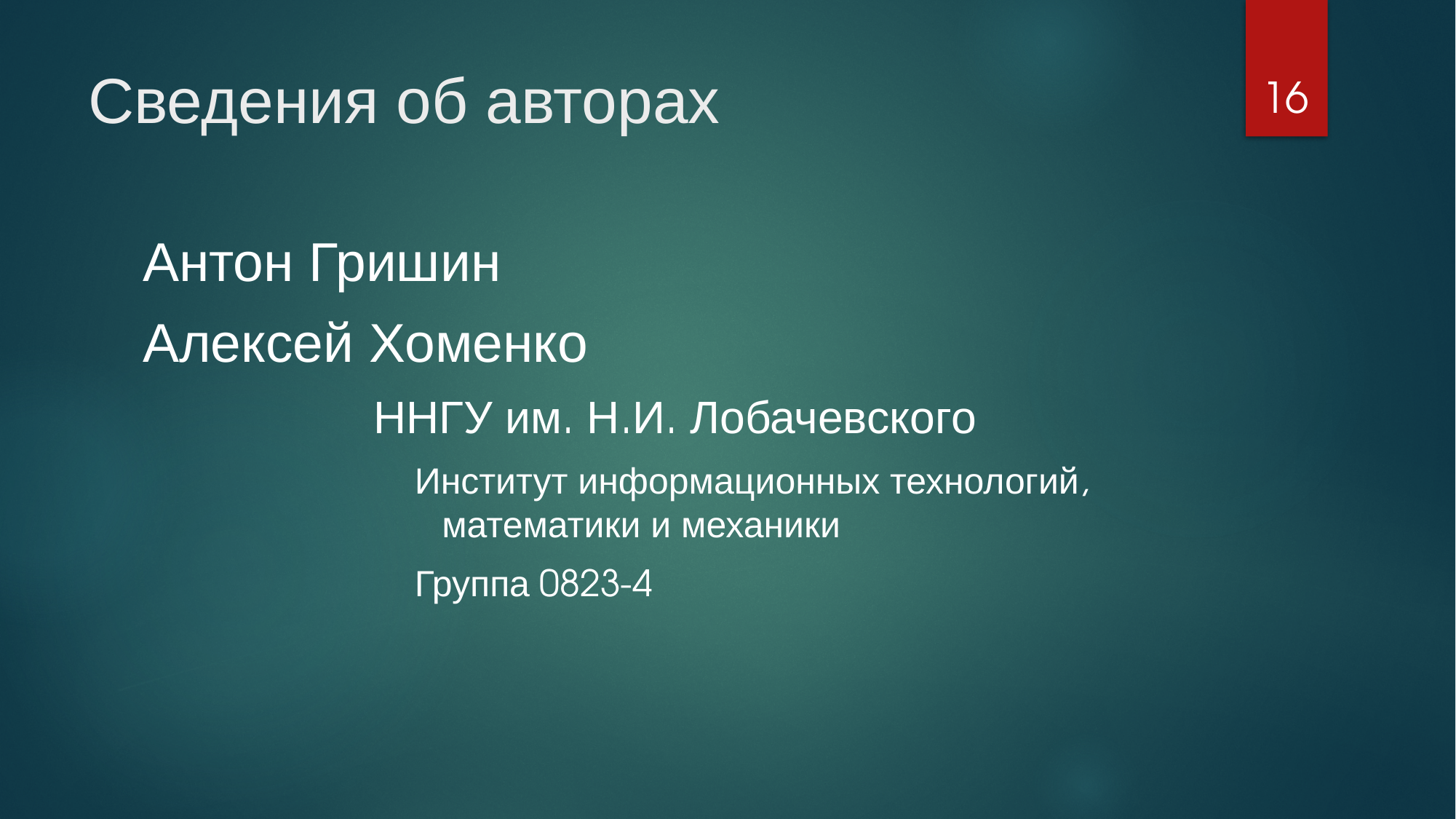

16
# Сведения об авторах
Антон Гришин
Алексей Хоменко
 ННГУ им. Н.И. Лобачевского
Институт информационных технологий, математики и механики
Группа 0823-4